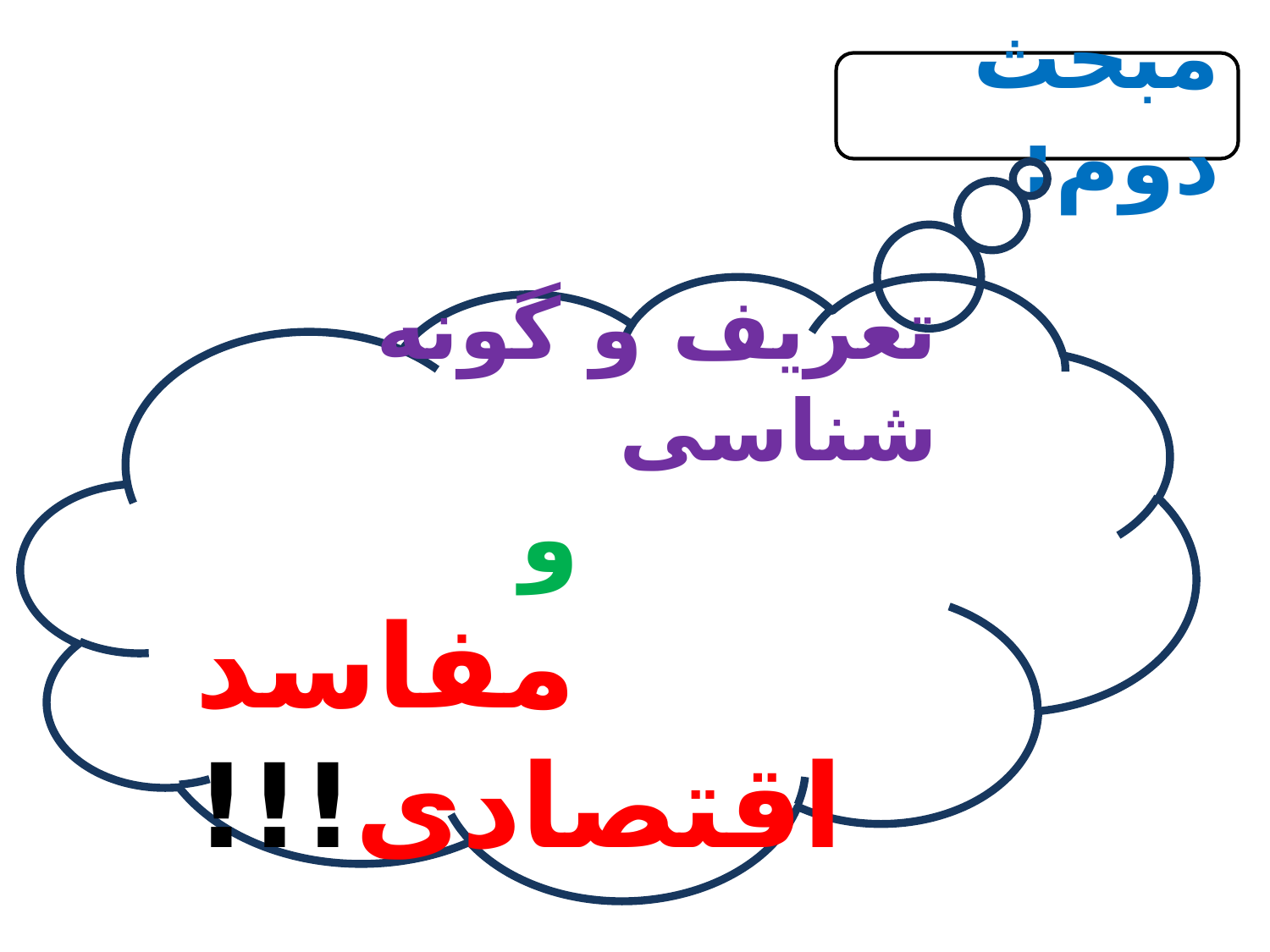

مبحث دوم:
تعریف و گونه شناسی
 و
 مفاسد اقتصادی!!!